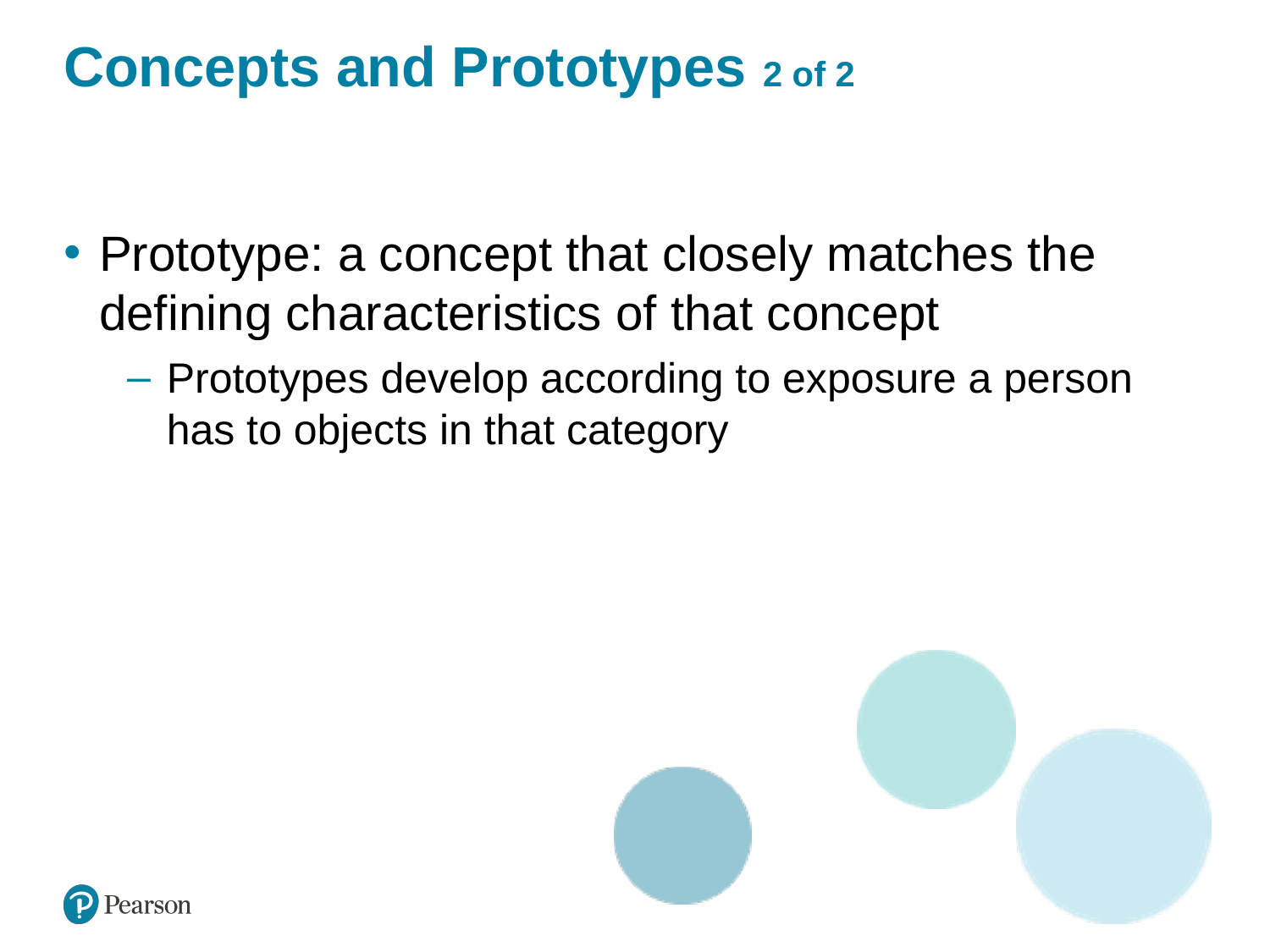

# Concepts and Prototypes 2 of 2
Prototype: a concept that closely matches the defining characteristics of that concept
Prototypes develop according to exposure a person has to objects in that category